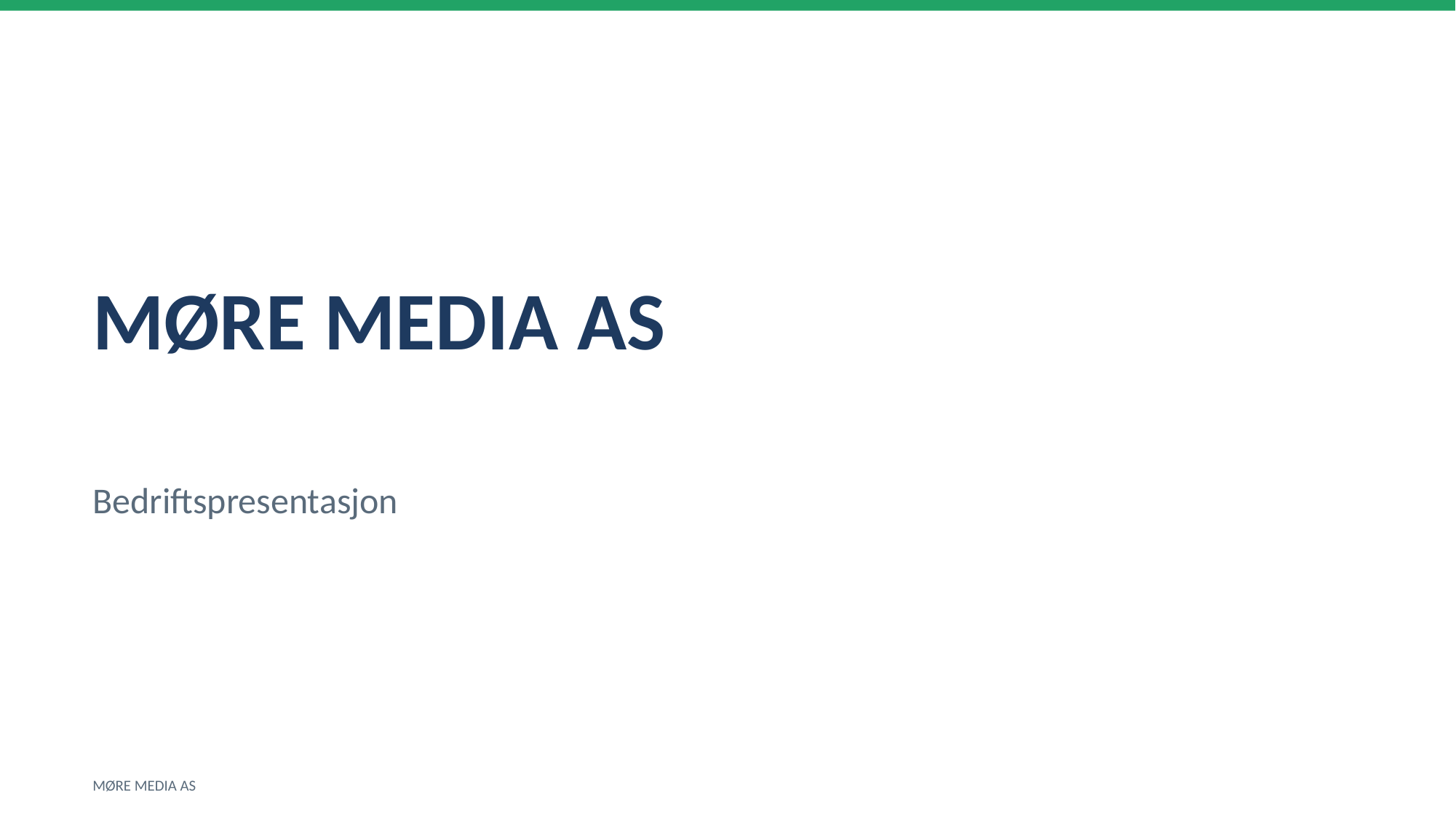

MØRE MEDIA AS
Bedriftspresentasjon
MØRE MEDIA AS